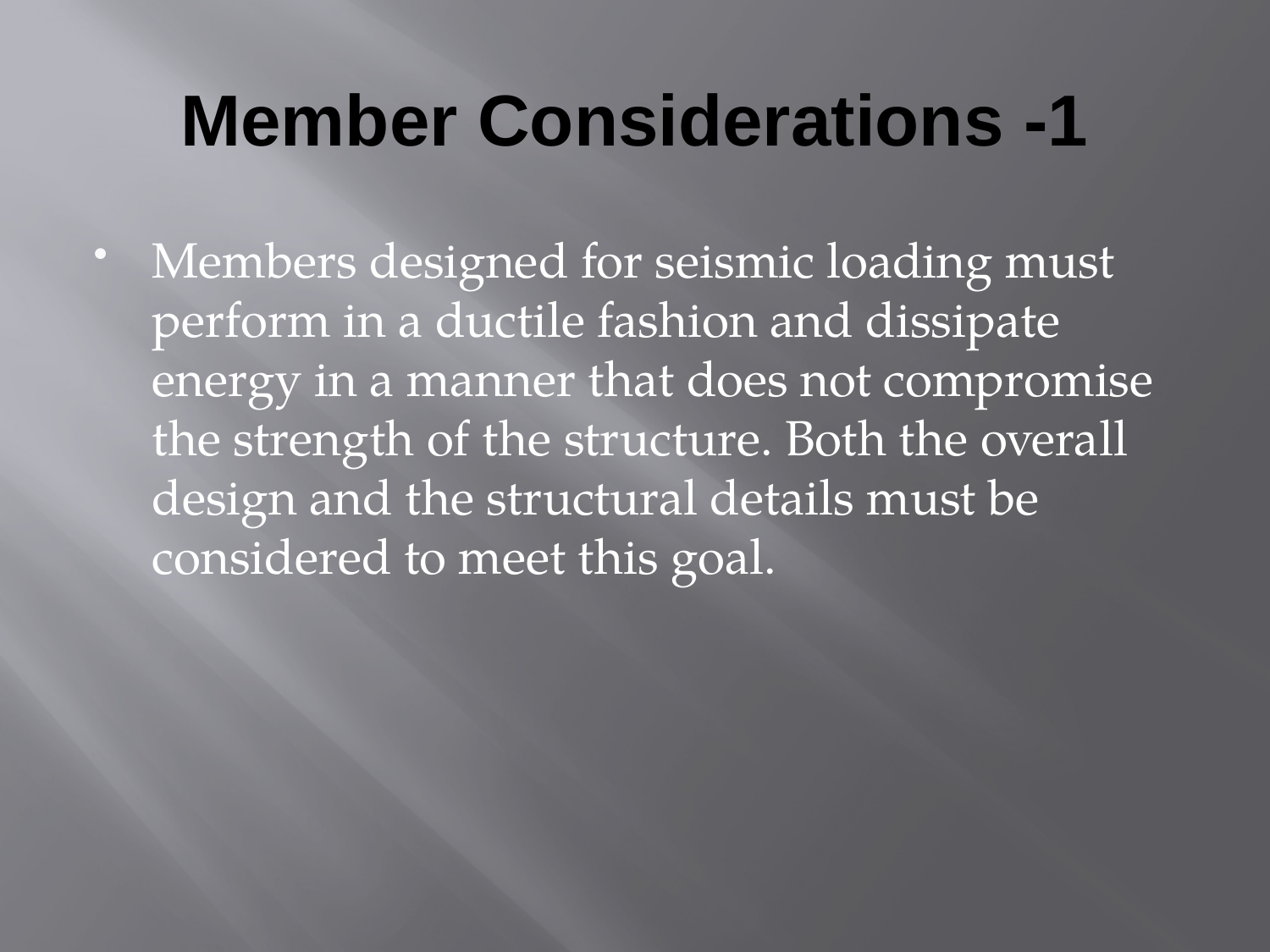

# Member Considerations -1
Members designed for seismic loading must perform in a ductile fashion and dissipate energy in a manner that does not compromise the strength of the structure. Both the overall design and the structural details must be considered to meet this goal.